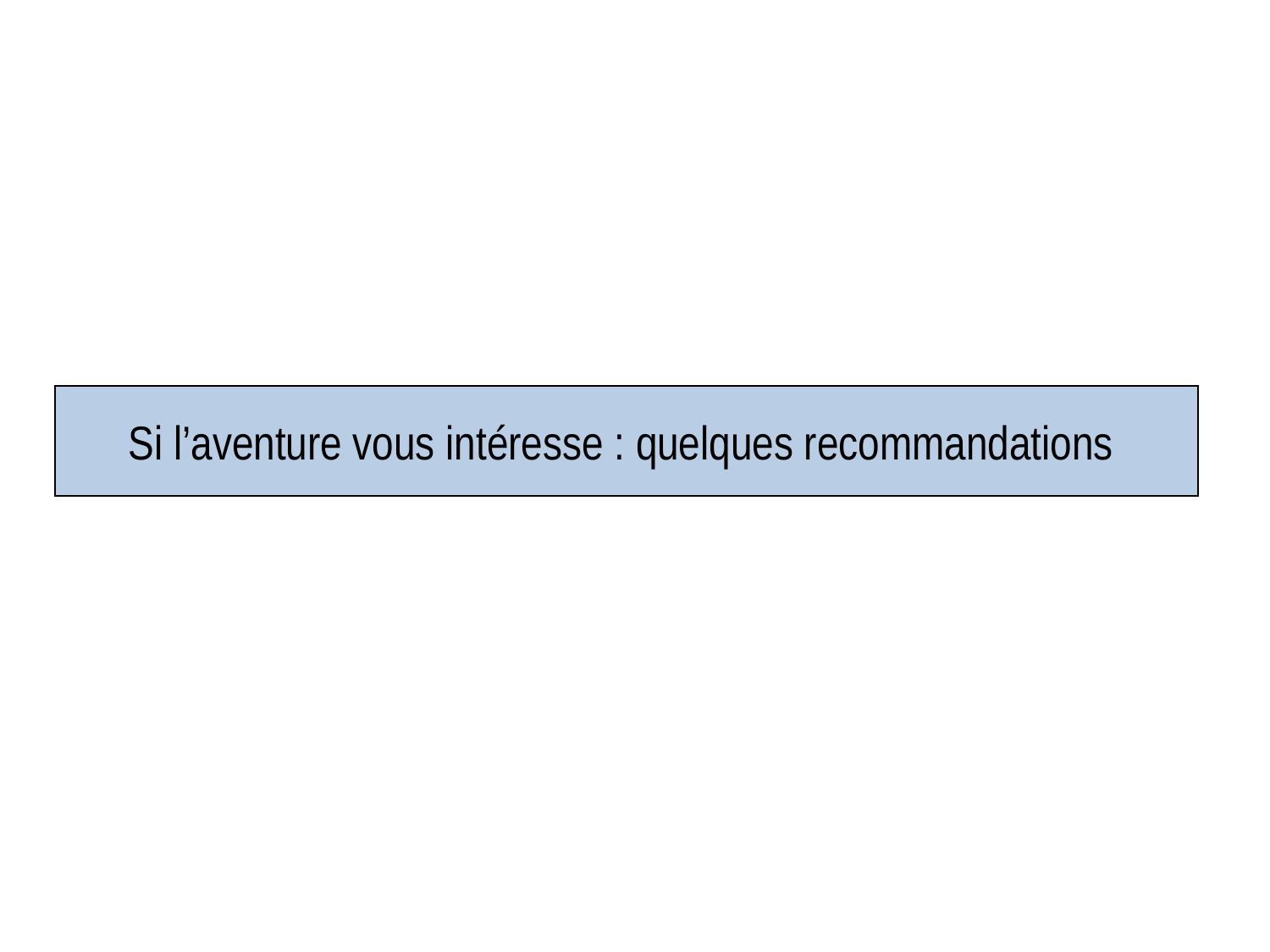

# Si l’aventure vous intéresse : quelques recommandations